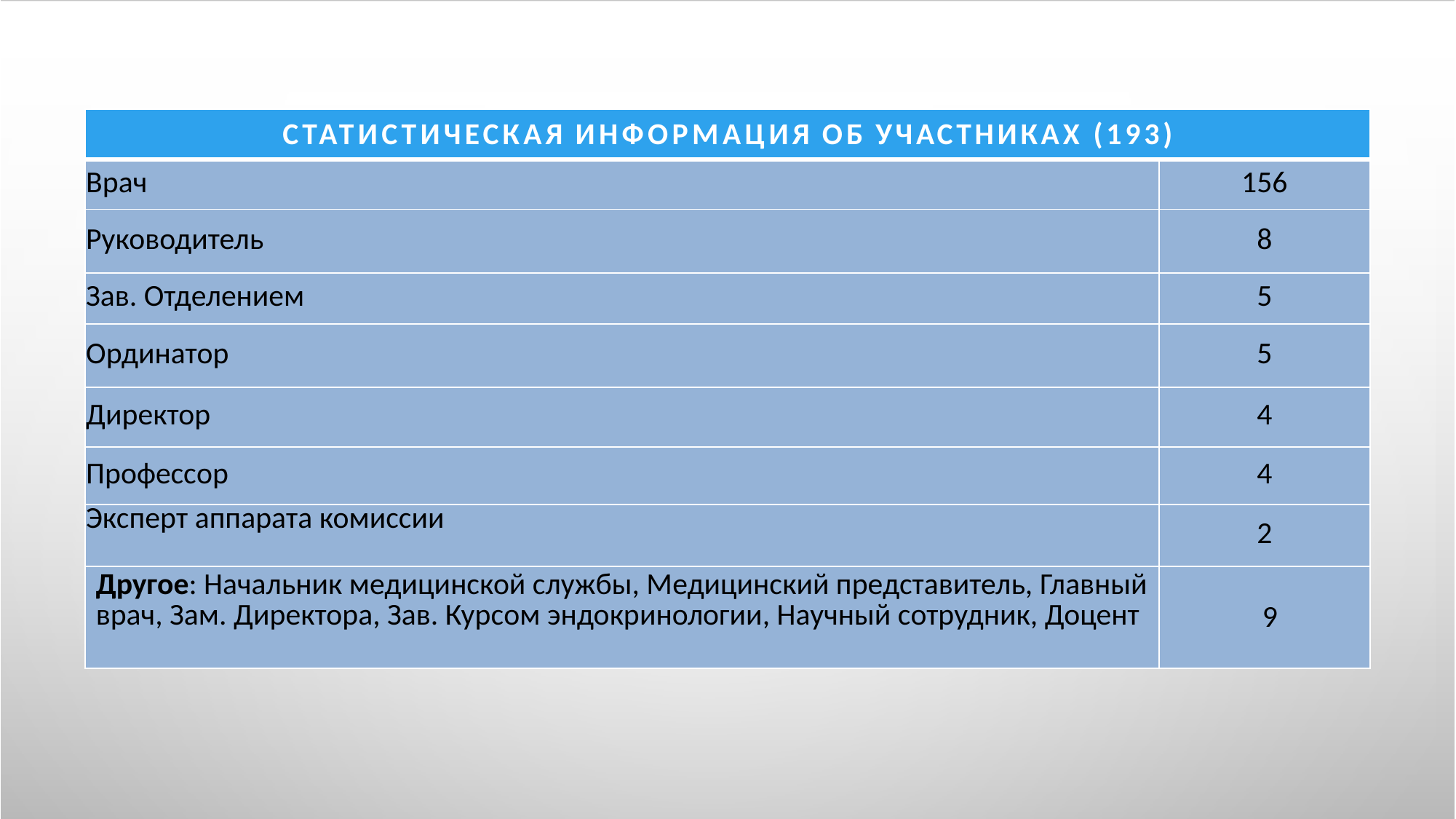

| СТАТИСТИЧЕСКАЯ ИНФОРМАЦИЯ ОБ УЧАСТНИКАХ (193) |  |
| --- | --- |
| Врач | 156 |
| Руководитель | 8 |
| Зав. Отделением | 5 |
| Ординатор | 5 |
| Директор | 4 |
| Профессор | 4 |
| Эксперт аппарата комиссии | 2 |
| Другое: Начальник медицинской службы, Медицинский представитель, Главный врач, Зам. Директора, Зав. Курсом эндокринологии, Научный сотрудник, Доцент | 9 |